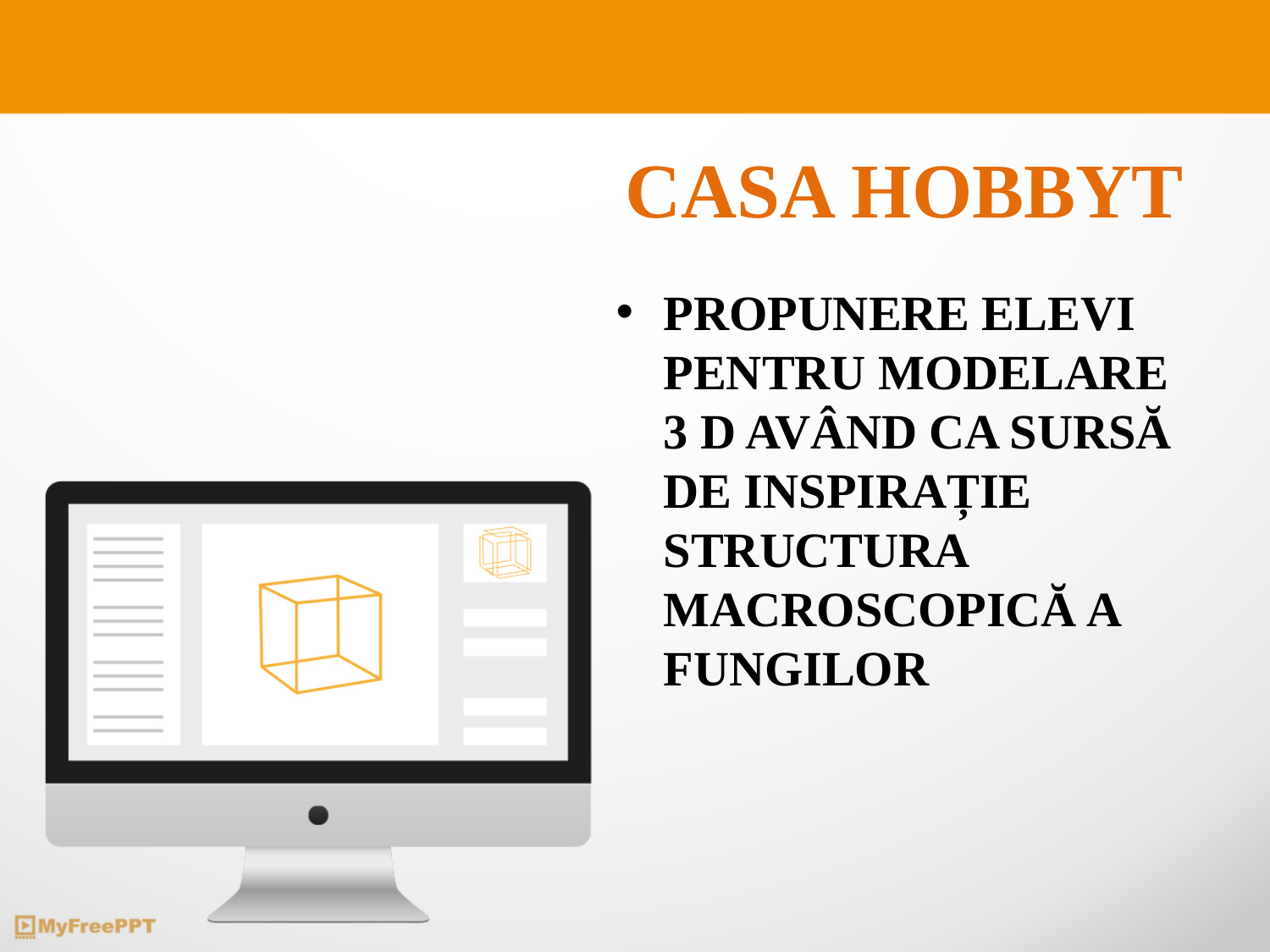

# CASA HOBBYT
PROPUNERE ELEVI PENTRU MODELARE 3 D AVÂND CA SURSĂ DE INSPIRAȚIE STRUCTURA MACROSCOPICĂ A FUNGILOR